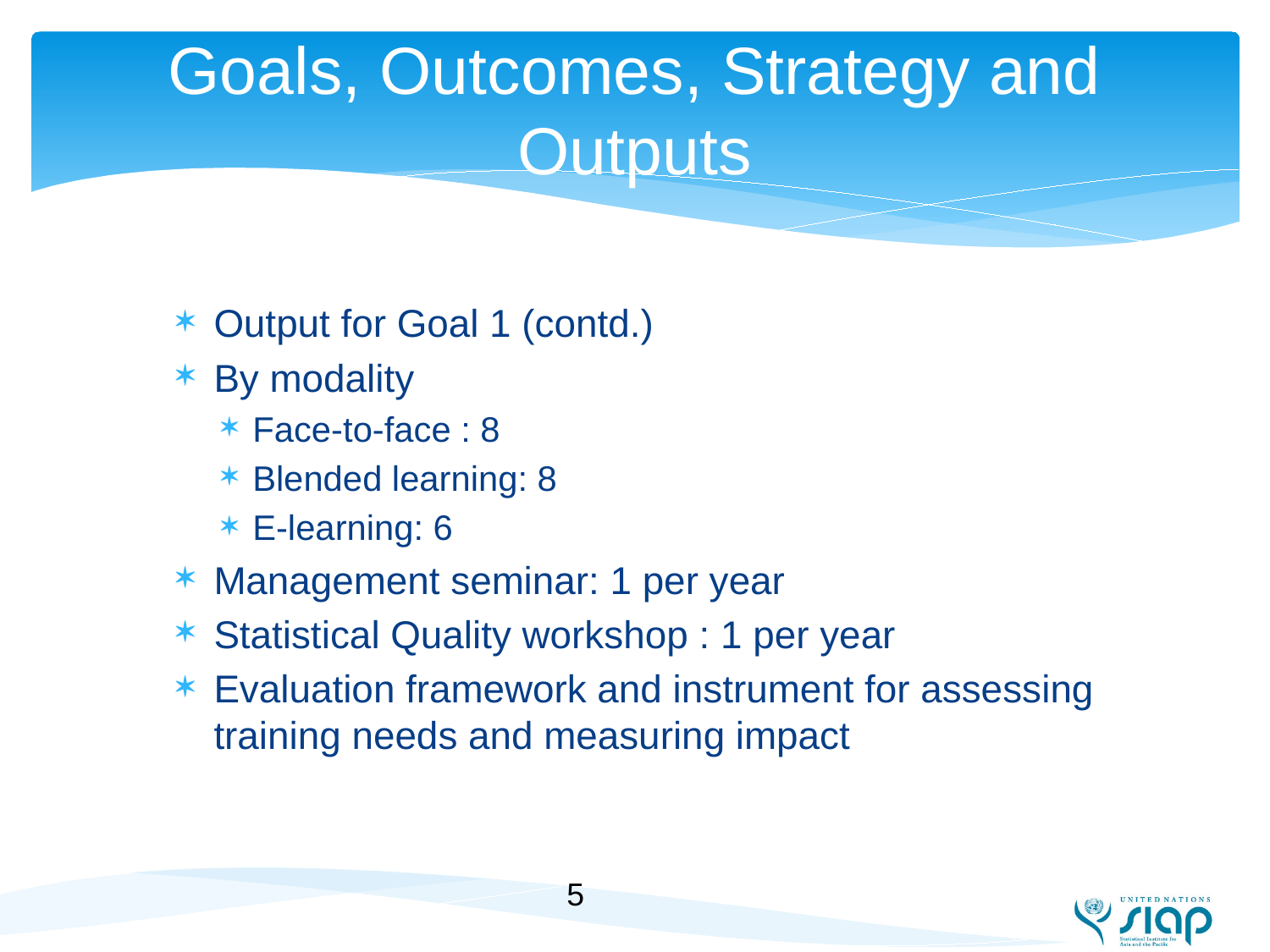

# Goals, Outcomes, Strategy and Outputs
Output for Goal 1 (contd.)
By modality
Face-to-face : 8
Blended learning: 8
E-learning: 6
Management seminar: 1 per year
Statistical Quality workshop : 1 per year
Evaluation framework and instrument for assessing training needs and measuring impact

5